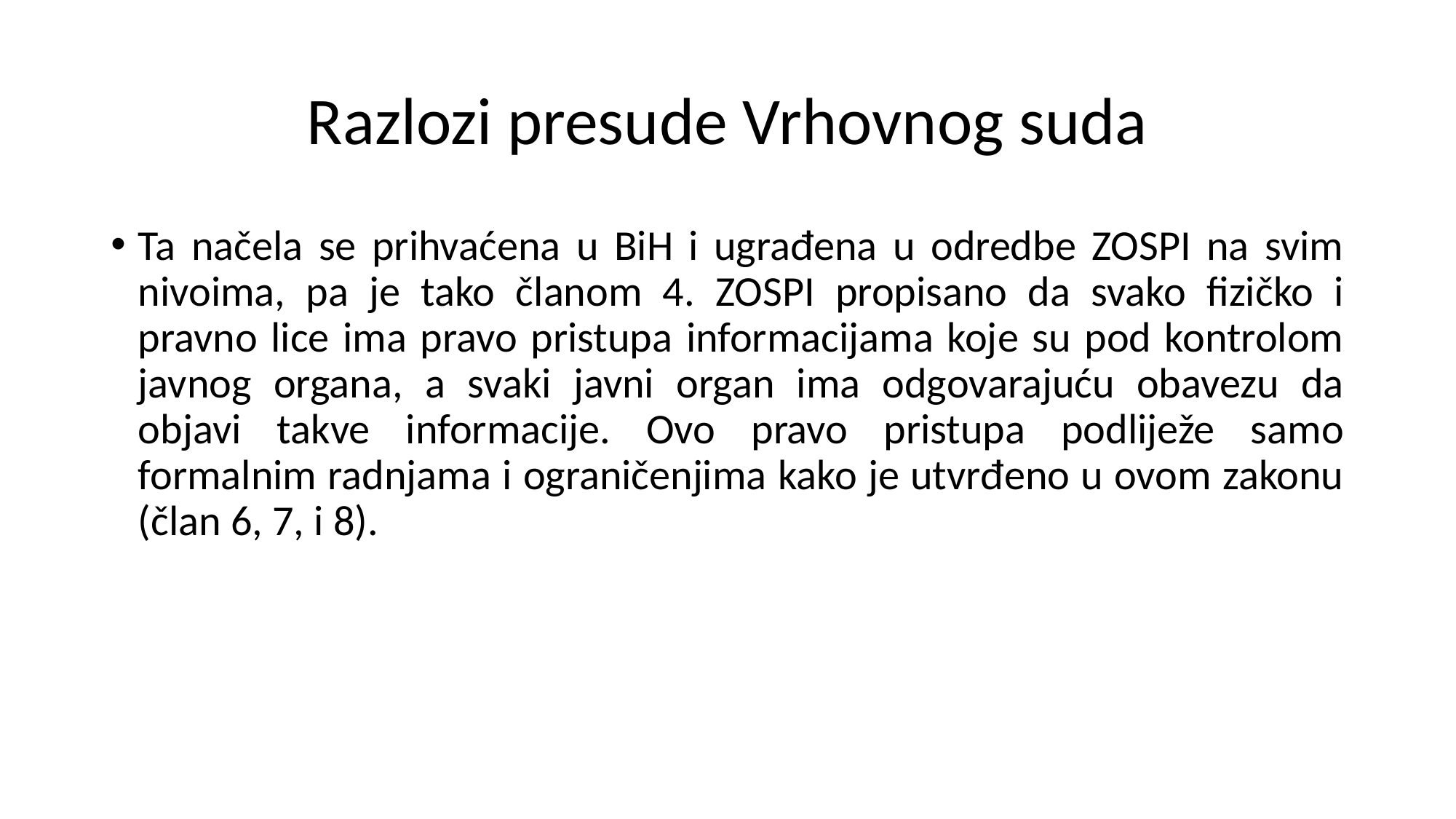

# Razlozi presude Vrhovnog suda
Ta načela se prihvaćena u BiH i ugrađena u odredbe ZOSPI na svim nivoima, pa je tako članom 4. ZOSPI propisano da svako fizičko i pravno lice ima pravo pristupa informacijama koje su pod kontrolom javnog organa, a svaki javni organ ima odgovarajuću obavezu da objavi takve informacije. Ovo pravo pristupa podliježe samo formalnim radnjama i ograničenjima kako je utvrđeno u ovom zakonu (član 6, 7, i 8).